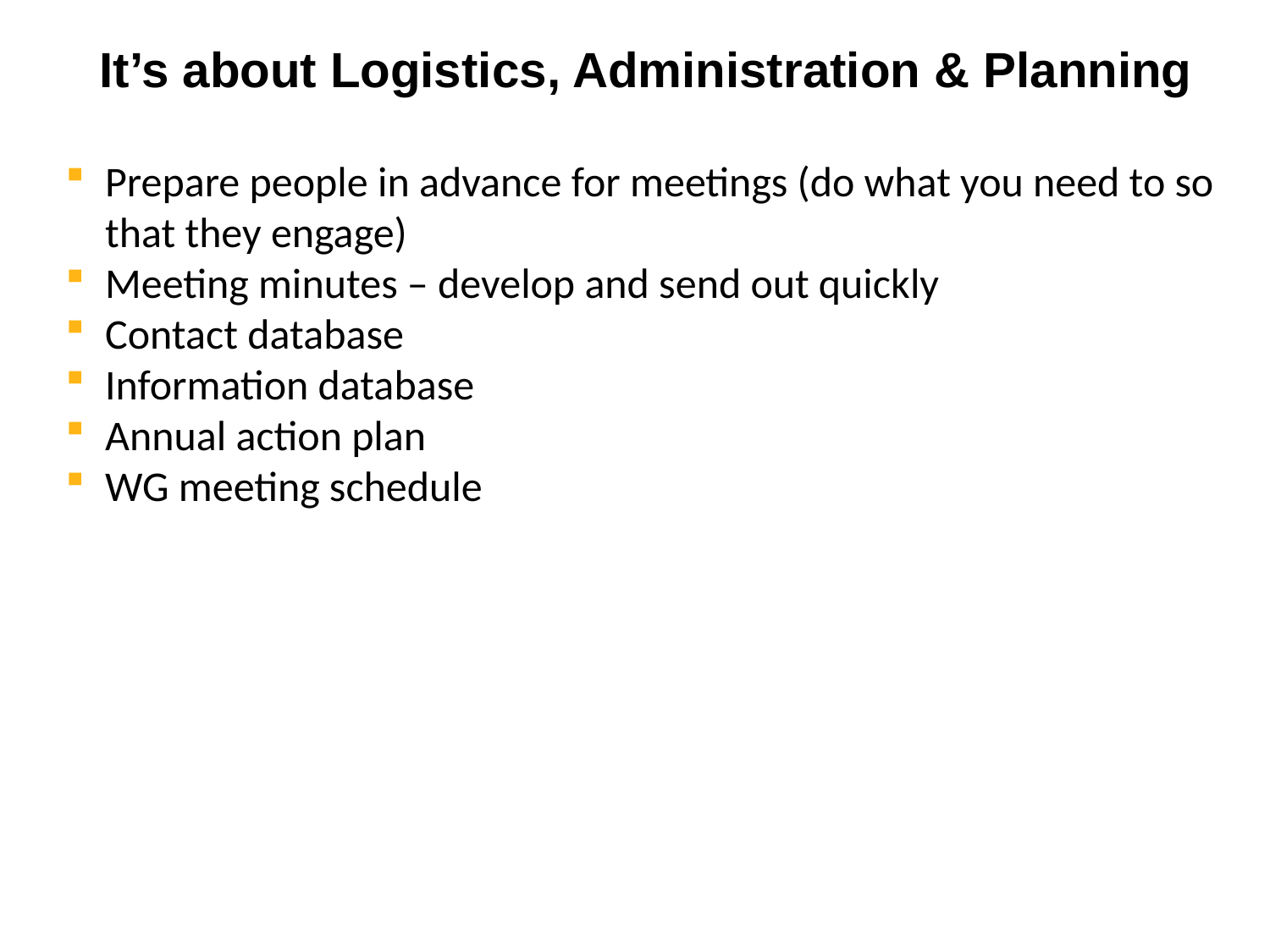

It’s about Logistics, Administration & Planning
Prepare people in advance for meetings (do what you need to so that they engage)
Meeting minutes – develop and send out quickly
Contact database
Information database
Annual action plan
WG meeting schedule
6